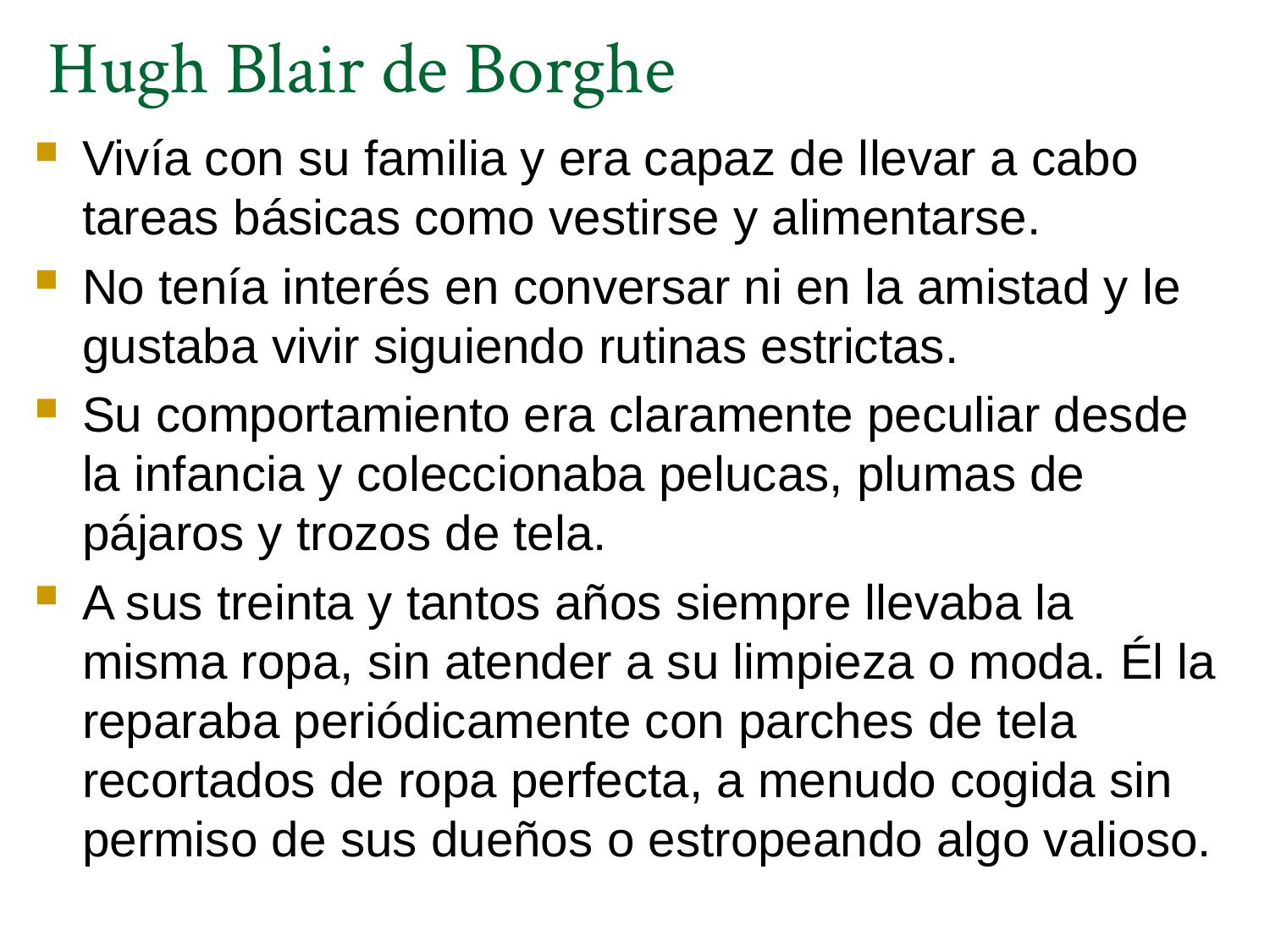

# Hugh Blair de Borghe
Vivía con su familia y era capaz de llevar a cabo tareas básicas como vestirse y alimentarse.
No tenía interés en conversar ni en la amistad y le gustaba vivir siguiendo rutinas estrictas.
Su comportamiento era claramente peculiar desde la infancia y coleccionaba pelucas, plumas de pájaros y trozos de tela.
A sus treinta y tantos años siempre llevaba la misma ropa, sin atender a su limpieza o moda. Él la reparaba periódicamente con parches de tela recortados de ropa perfecta, a menudo cogida sin permiso de sus dueños o estropeando algo valioso.